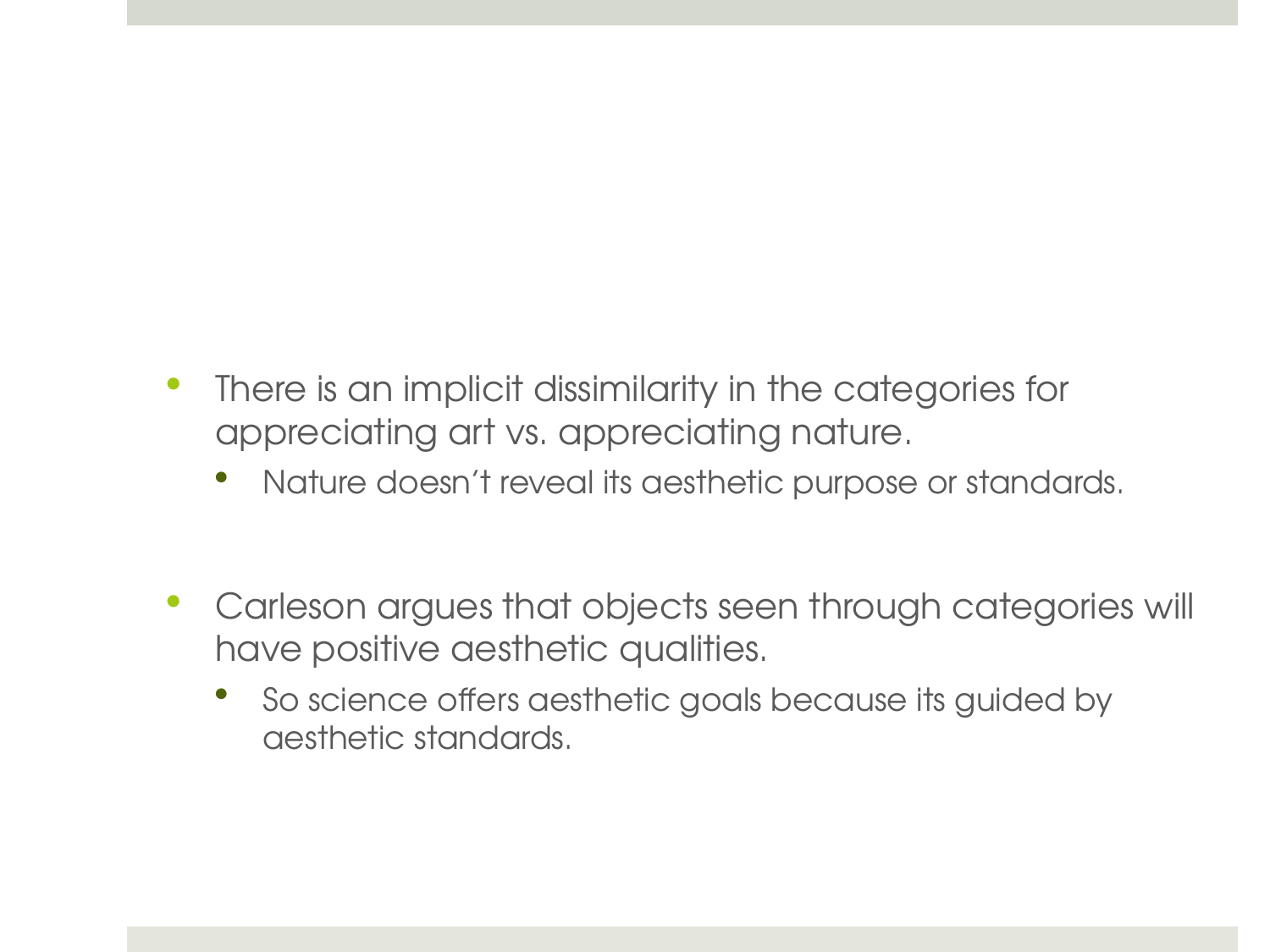

#
There is an implicit dissimilarity in the categories for appreciating art vs. appreciating nature.
Nature doesn’t reveal its aesthetic purpose or standards.

Carleson argues that objects seen through categories will have positive aesthetic qualities.
So science offers aesthetic goals because its guided by aesthetic standards.